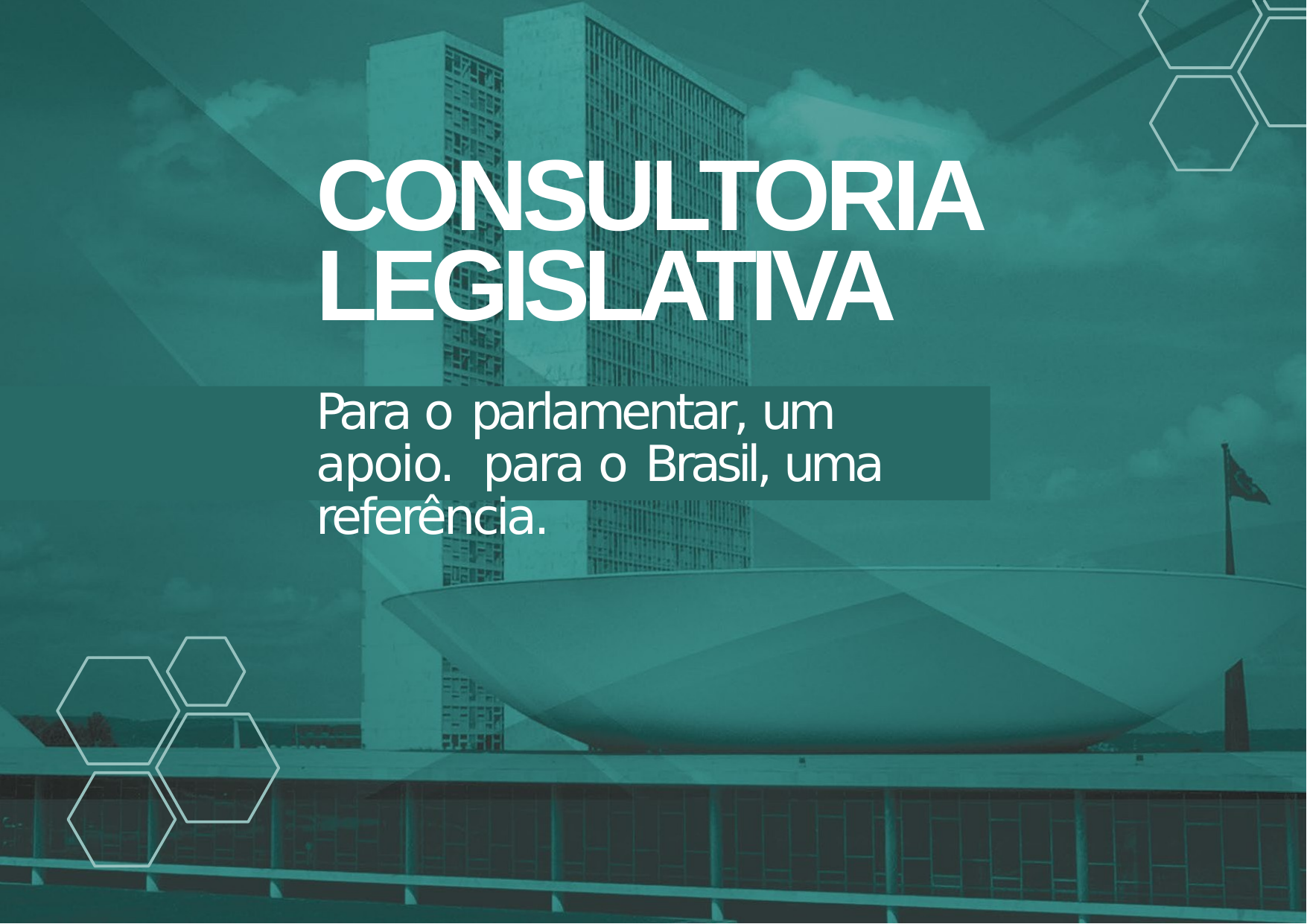

# CONSULTORIA
LEGISLATIVA
Para o parlamentar, um  apoio.  para o Brasil, uma  referência.